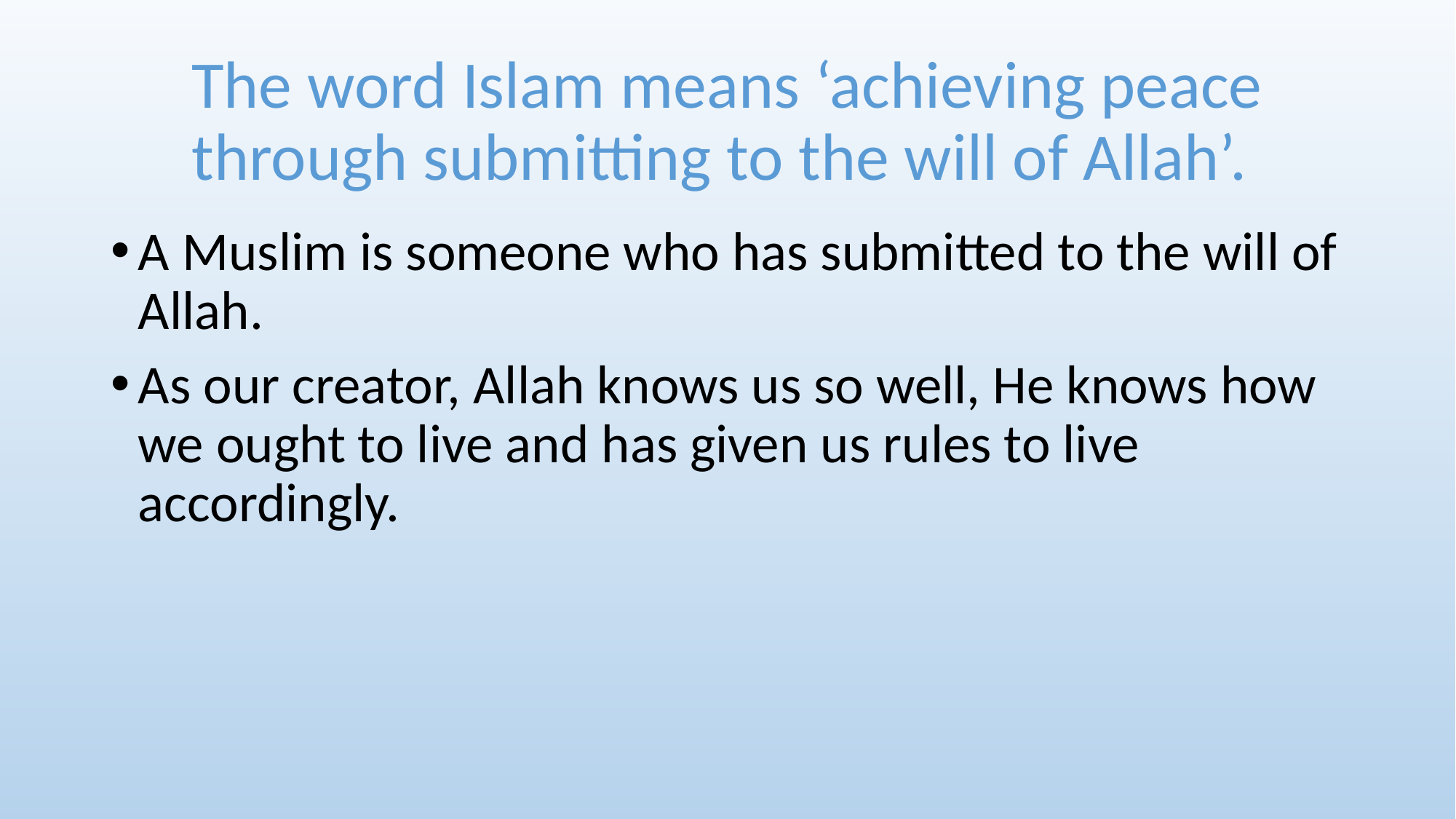

# The word Islam means ‘achieving peace through submitting to the will of Allah’.
A Muslim is someone who has submitted to the will of Allah.
As our creator, Allah knows us so well, He knows how we ought to live and has given us rules to live accordingly.